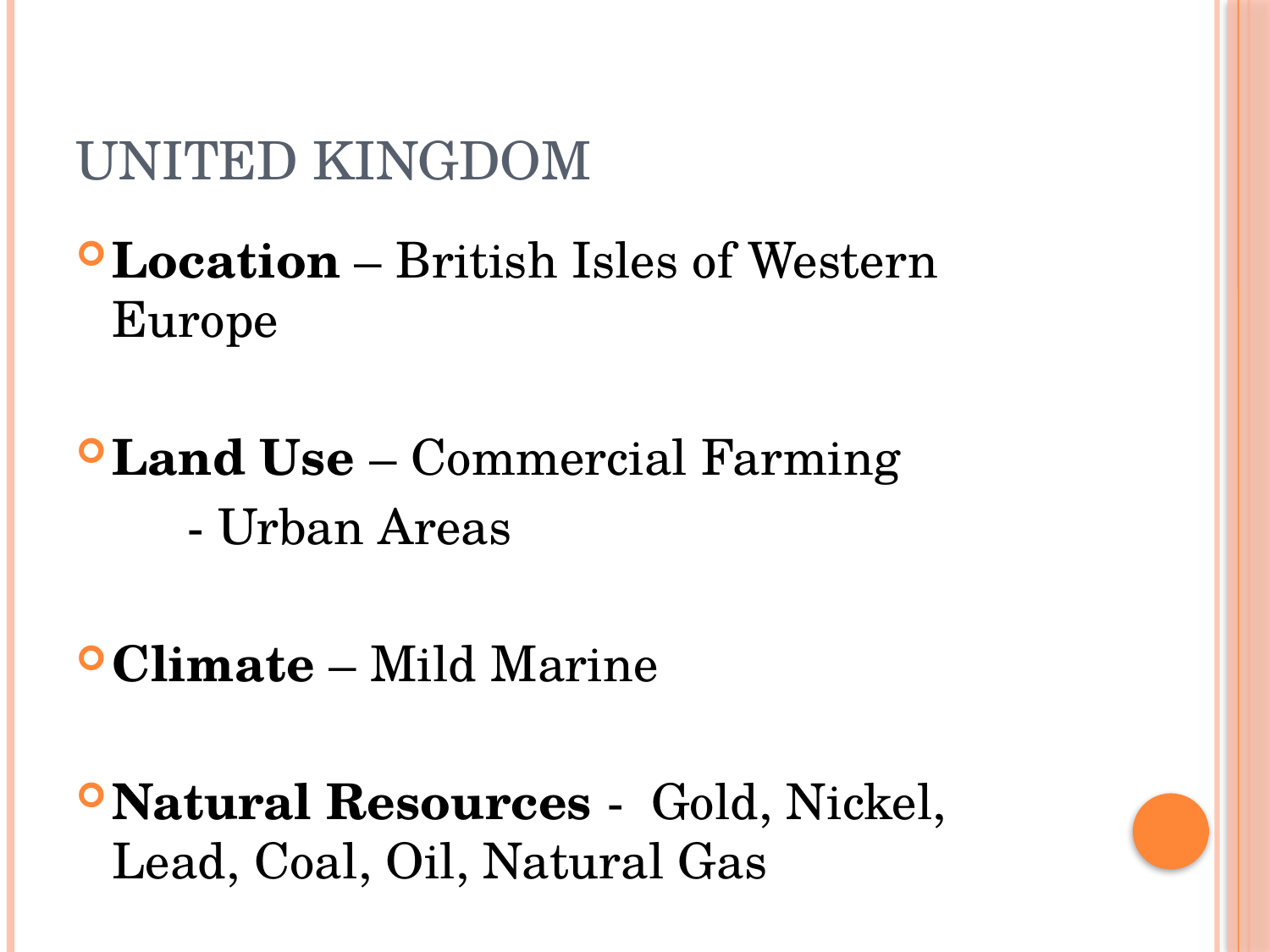

# United Kingdom
Location – British Isles of Western Europe

Land Use – Commercial Farming
		- Urban Areas

Climate – Mild Marine

Natural Resources -  Gold, Nickel, Lead, Coal, Oil, Natural Gas